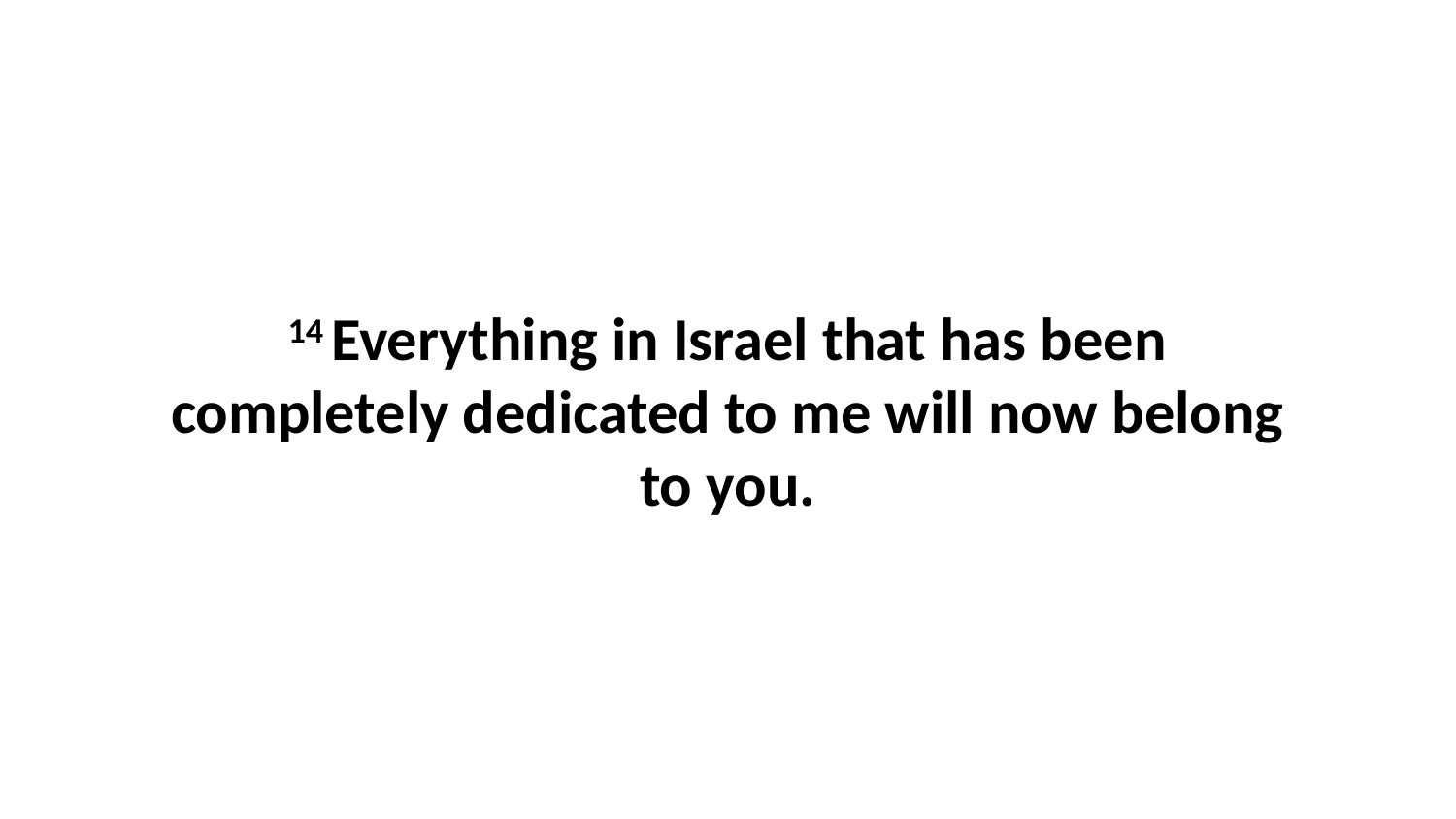

14 Everything in Israel that has been completely dedicated to me will now belong to you.